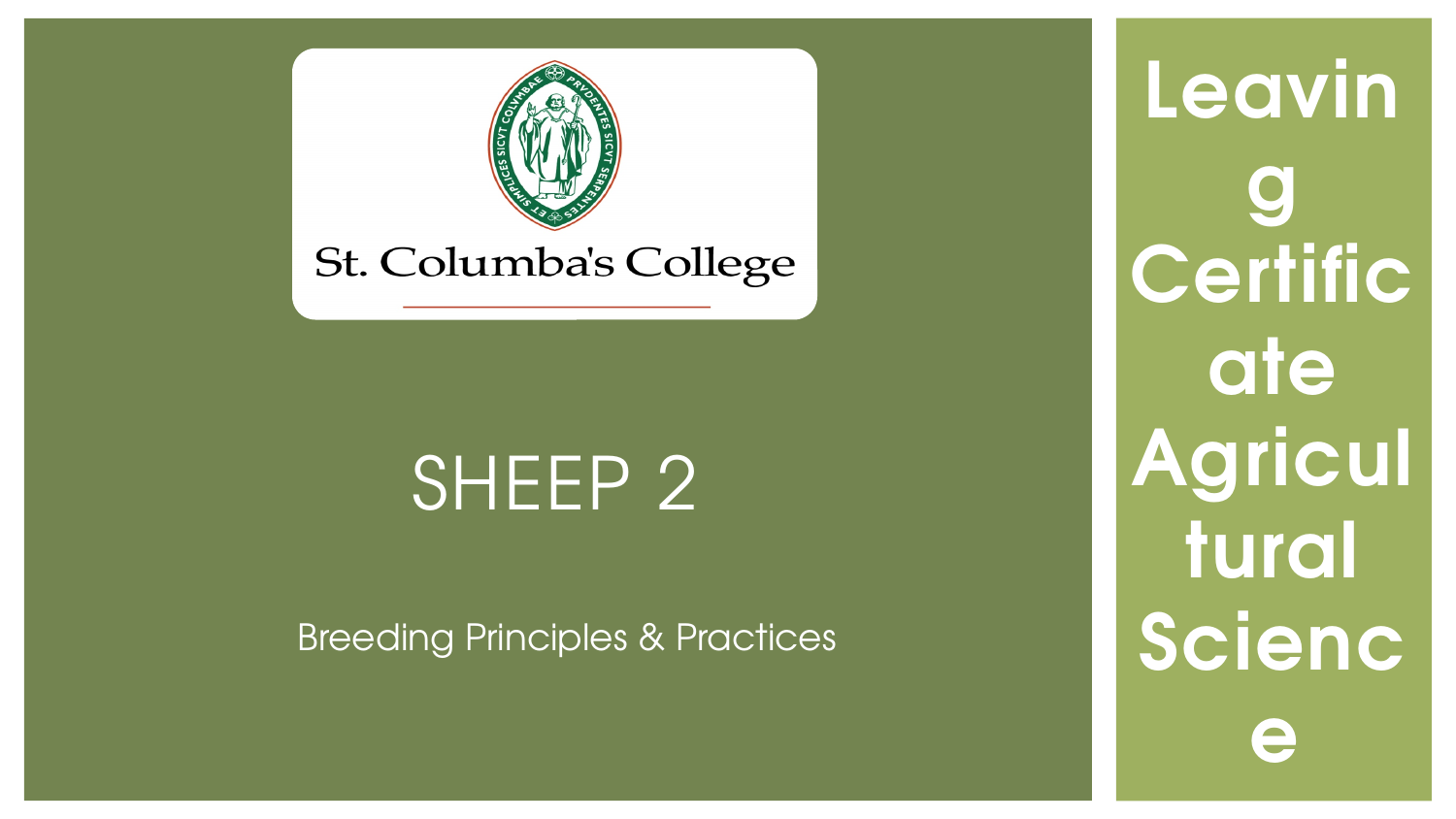

Leaving Certificate Agricultural Science
# Sheep 2
Breeding Principles & Practices